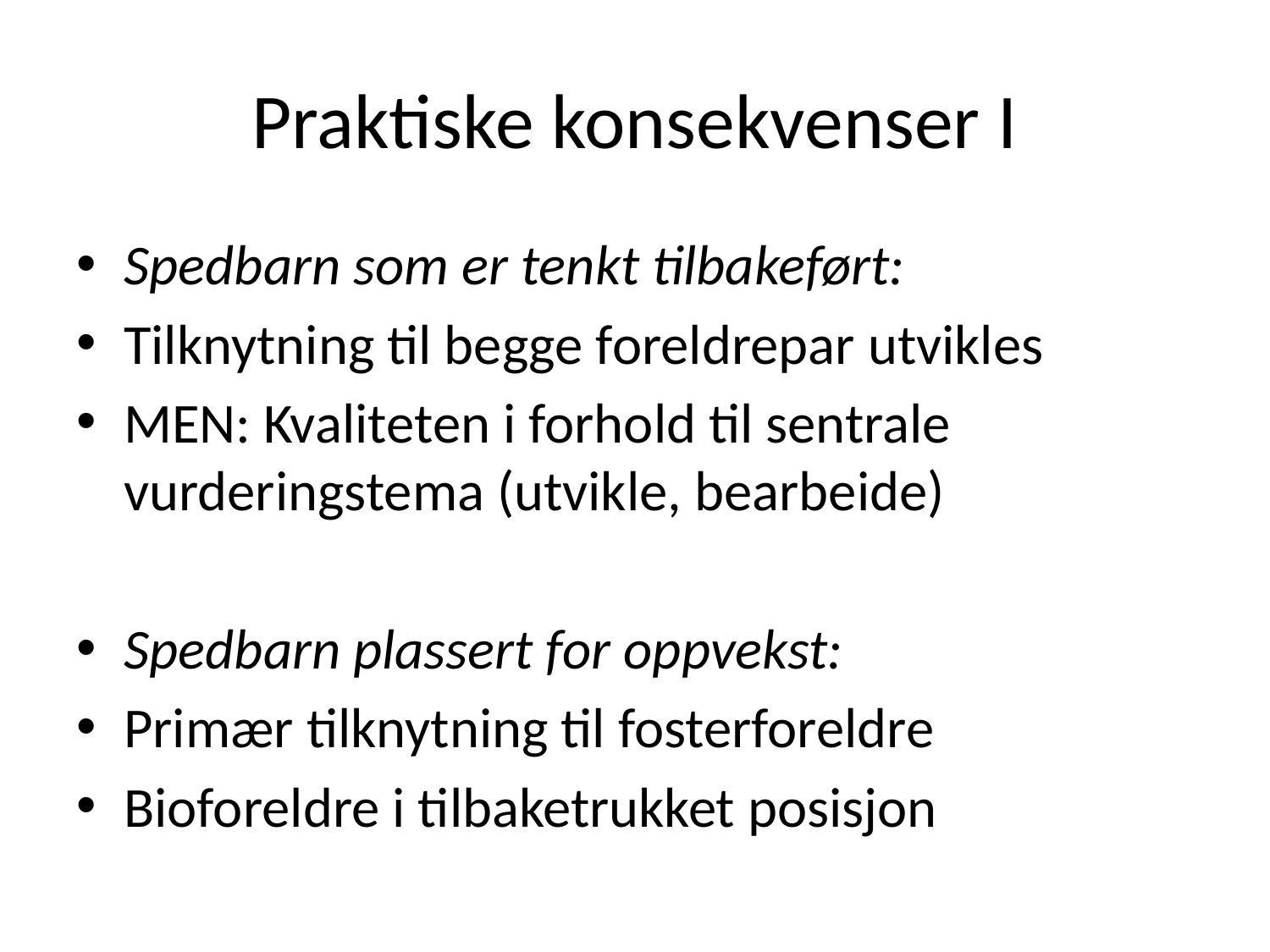

# Praktiske konsekvenser I
Spedbarn som er tenkt tilbakeført:
Tilknytning til begge foreldrepar utvikles
MEN: Kvaliteten i forhold til sentrale vurderingstema (utvikle, bearbeide)

Spedbarn plassert for oppvekst:
Primær tilknytning til fosterforeldre
Bioforeldre i tilbaketrukket posisjon